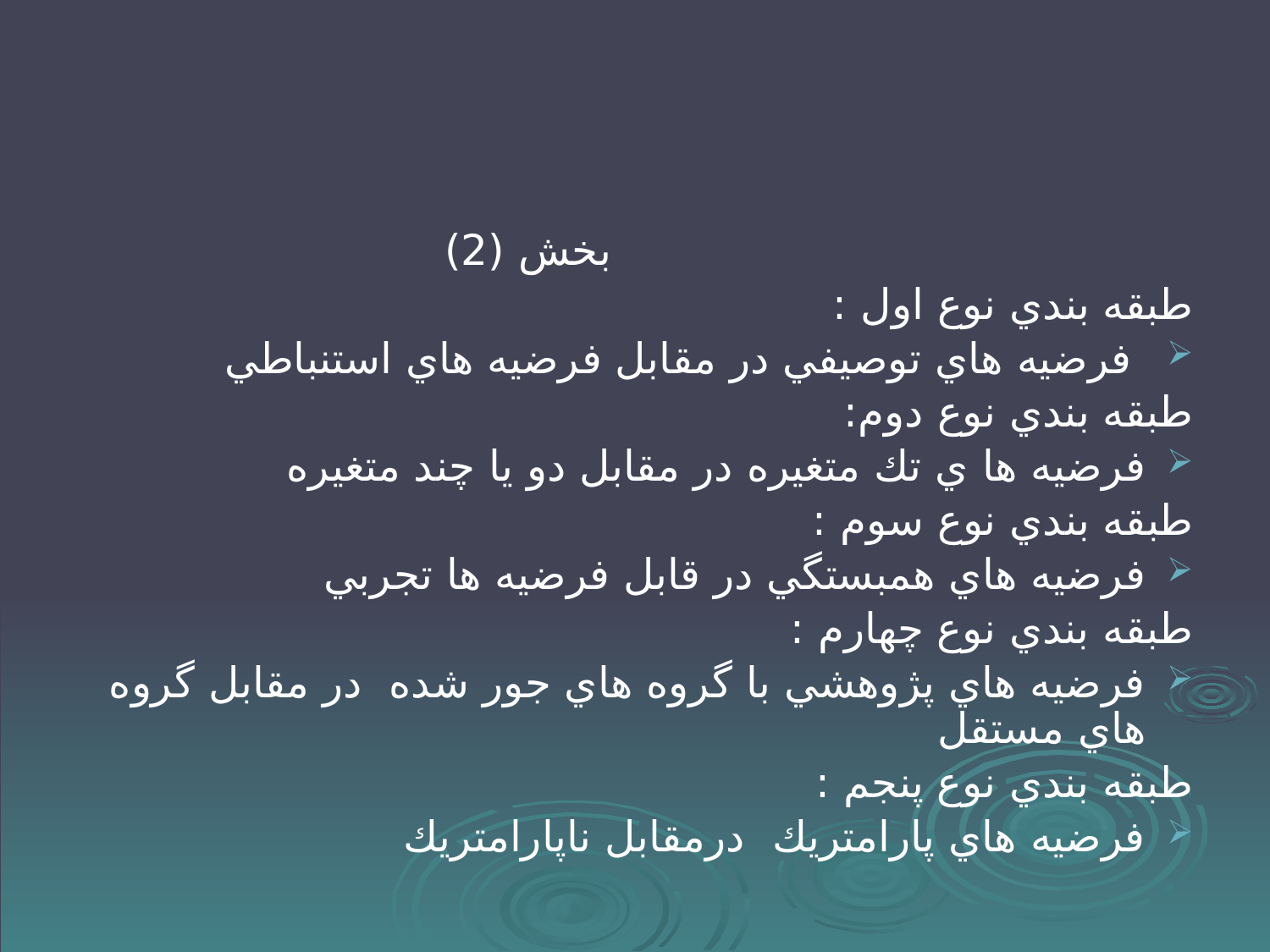

#
                                           بخش (2)
طبقه بندي نوع اول :
 فرضيه هاي توصيفي در مقابل فرضيه هاي استنباطي
طبقه بندي نوع دوم:
فرضيه ها ي تك متغيره در مقابل دو يا چند متغيره
طبقه بندي نوع سوم :
فرضيه هاي همبستگي در قابل فرضيه ها تجربي
طبقه بندي نوع چهارم :
فرضيه هاي پژوهشي با گروه هاي جور شده  در مقابل گروه هاي مستقل
طبقه بندي نوع پنجم :
فرضيه هاي پارامتريك  درمقابل ناپارامتريك